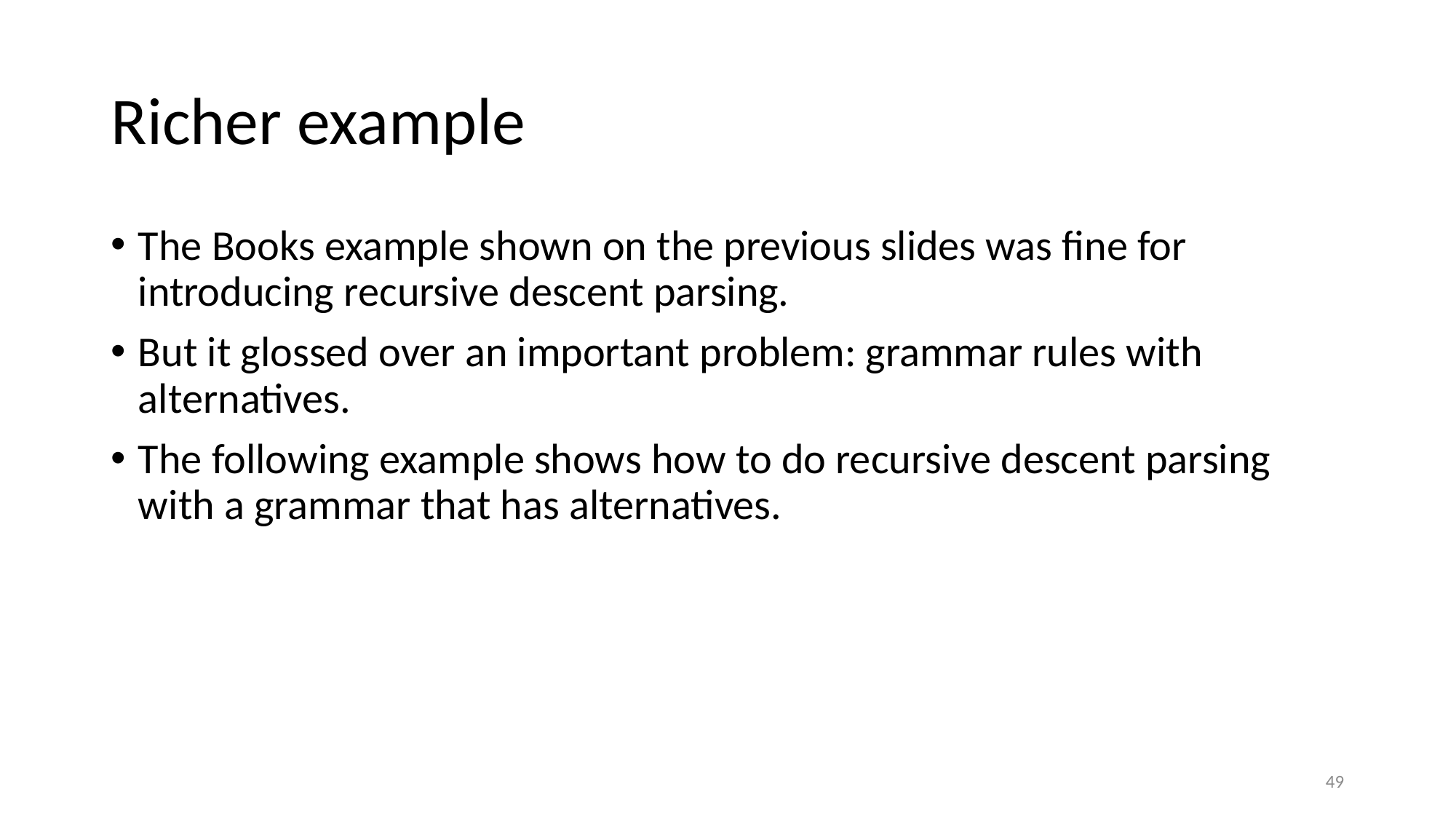

# Richer example
The Books example shown on the previous slides was fine for introducing recursive descent parsing.
But it glossed over an important problem: grammar rules with alternatives.
The following example shows how to do recursive descent parsing with a grammar that has alternatives.
49